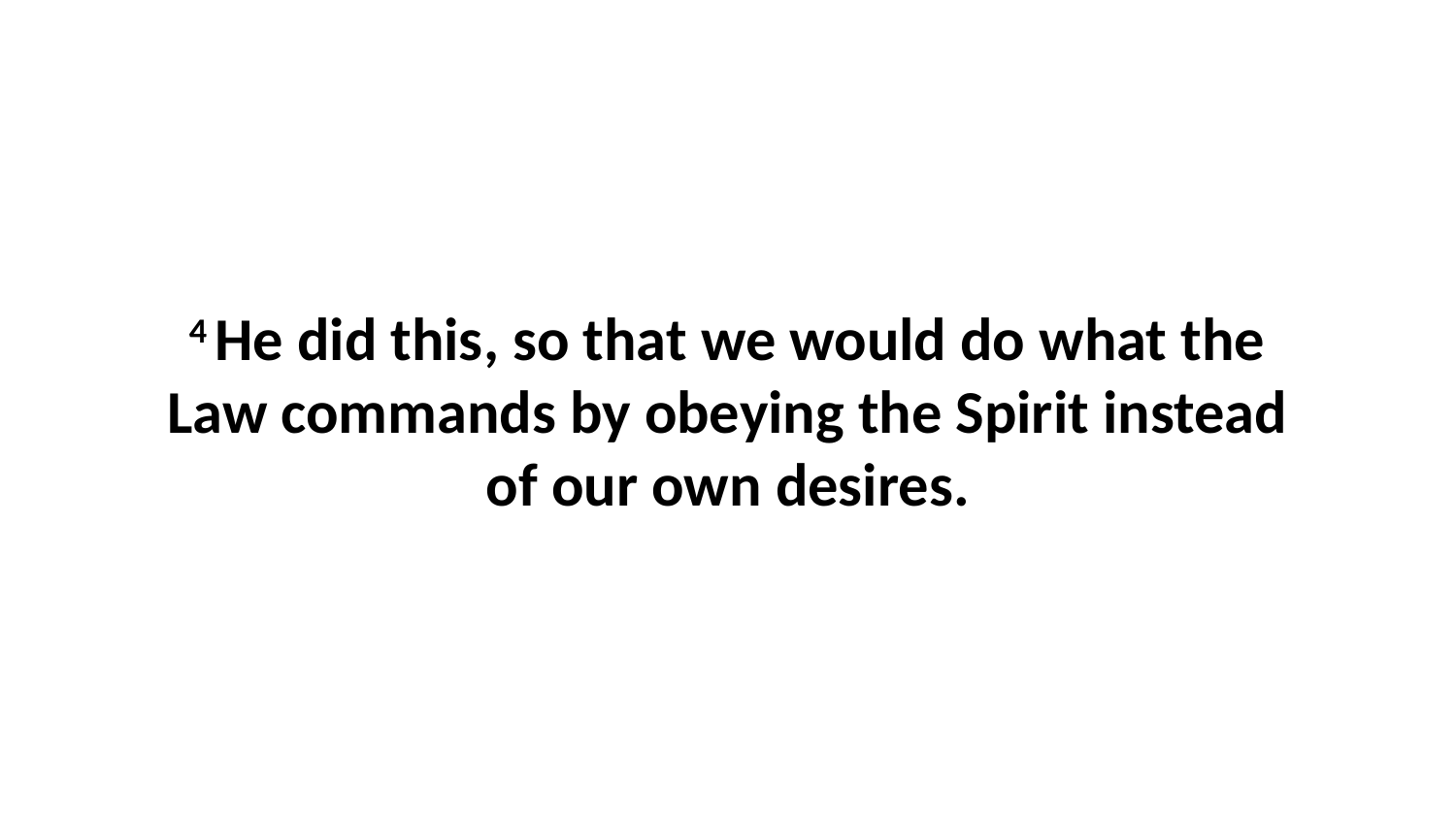

4 He did this, so that we would do what the Law commands by obeying the Spirit instead of our own desires.